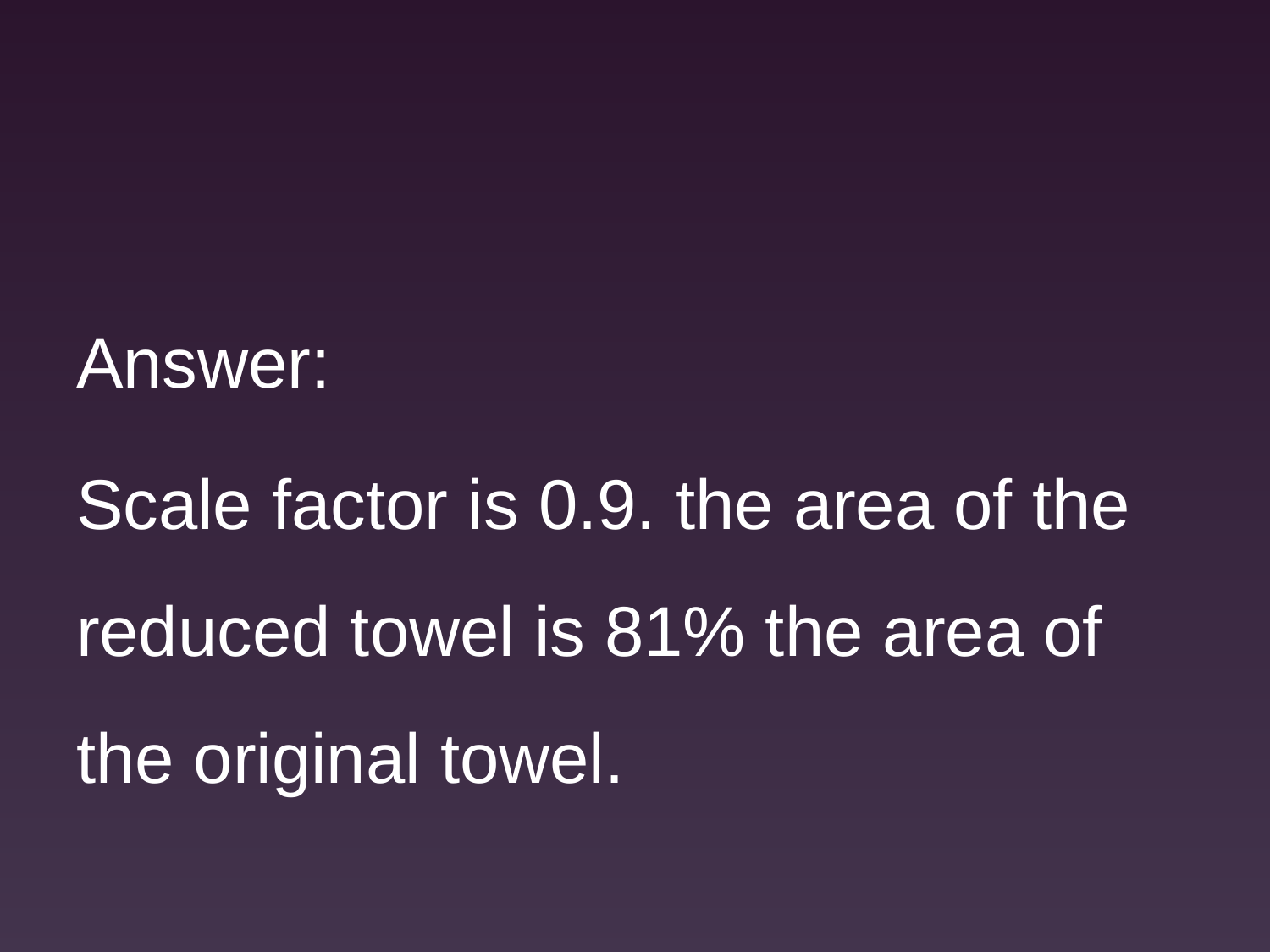

Answer:
Scale factor is 0.9. the area of the reduced towel is 81% the area of the original towel.